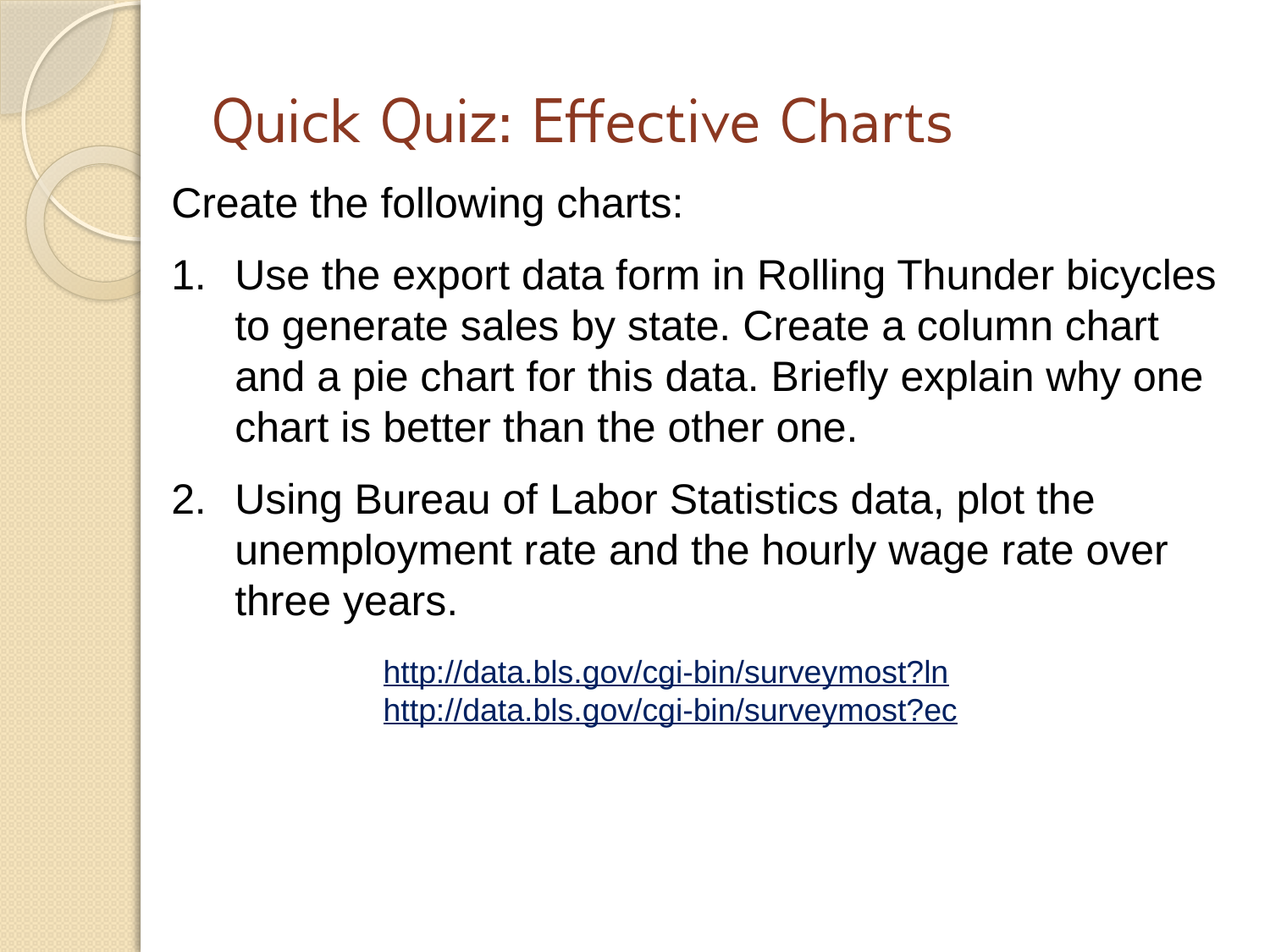

# Quick Quiz: Effective Charts
Create the following charts:
1.	Use the export data form in Rolling Thunder bicycles to generate sales by state. Create a column chart and a pie chart for this data. Briefly explain why one chart is better than the other one.
2.	Using Bureau of Labor Statistics data, plot the unemployment rate and the hourly wage rate over three years.
http://data.bls.gov/cgi-bin/surveymost?ln
http://data.bls.gov/cgi-bin/surveymost?ec